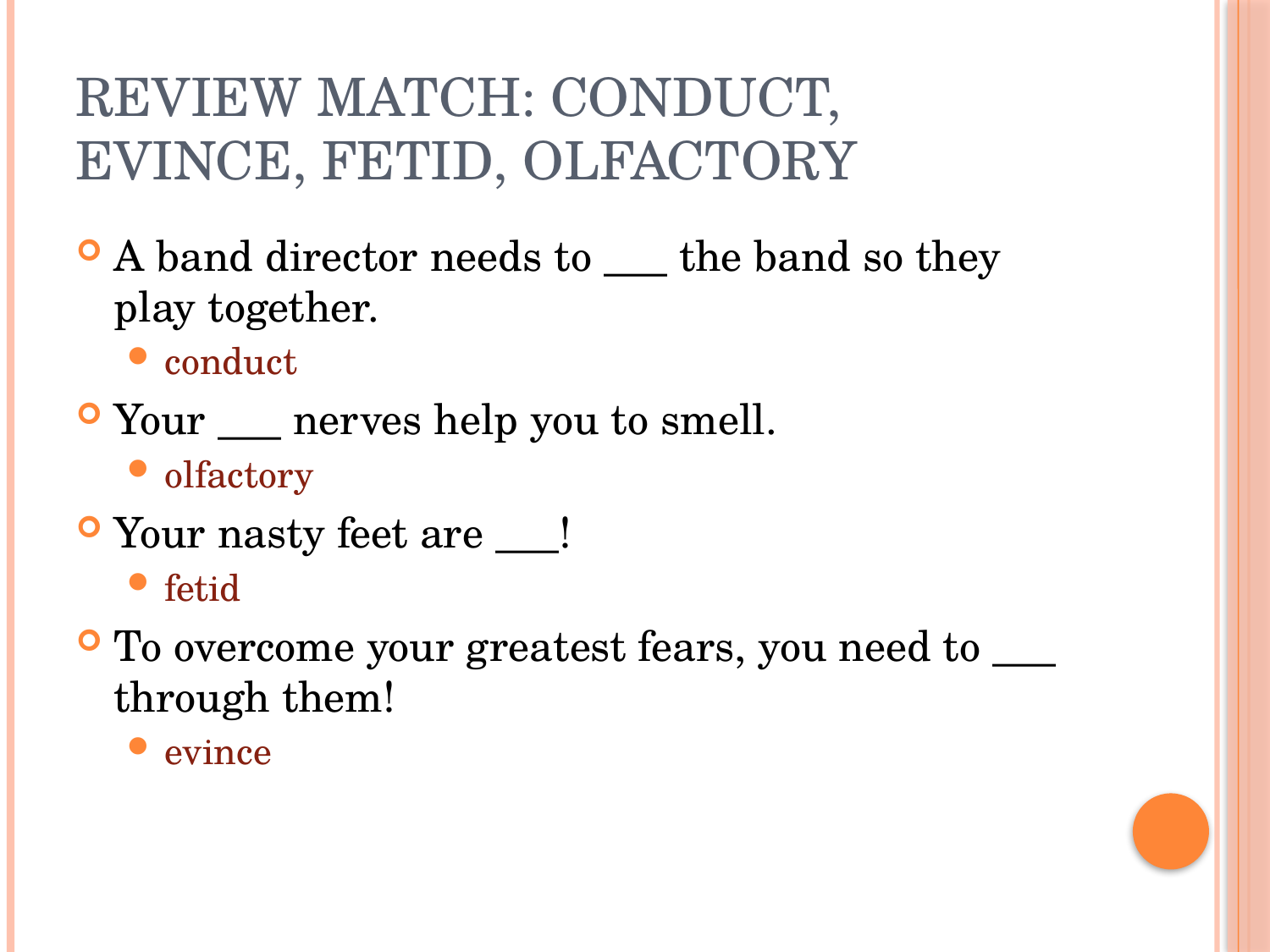

# Review Match: conduct, evince, fetid, olfactory
A band director needs to ___ the band so they play together.
conduct
Your ___ nerves help you to smell.
olfactory
Your nasty feet are ___!
fetid
To overcome your greatest fears, you need to ___ through them!
evince